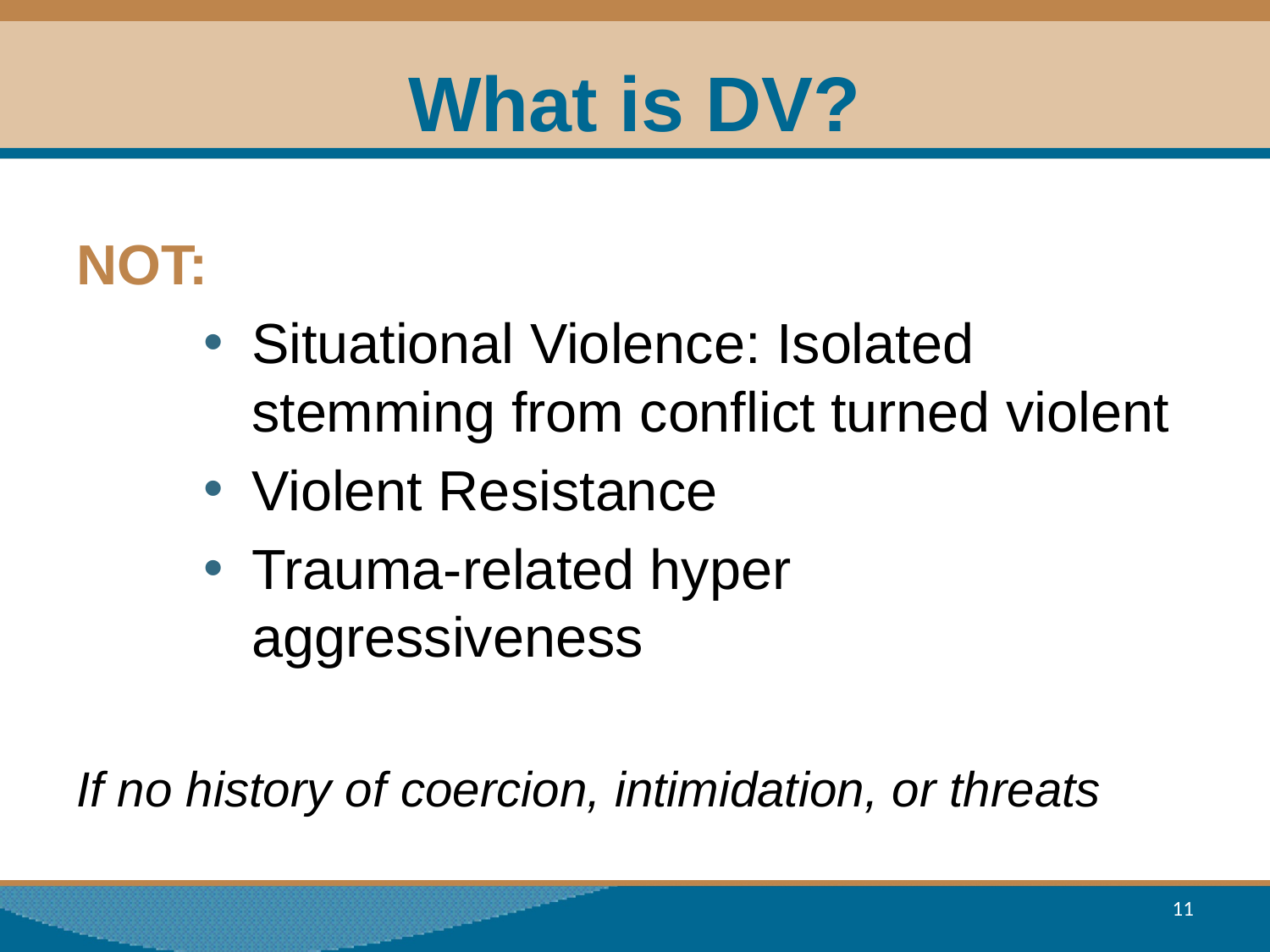

# What is DV?
NOT:
Situational Violence: Isolated stemming from conflict turned violent
Violent Resistance
Trauma-related hyper aggressiveness

If no history of coercion, intimidation, or threats
11